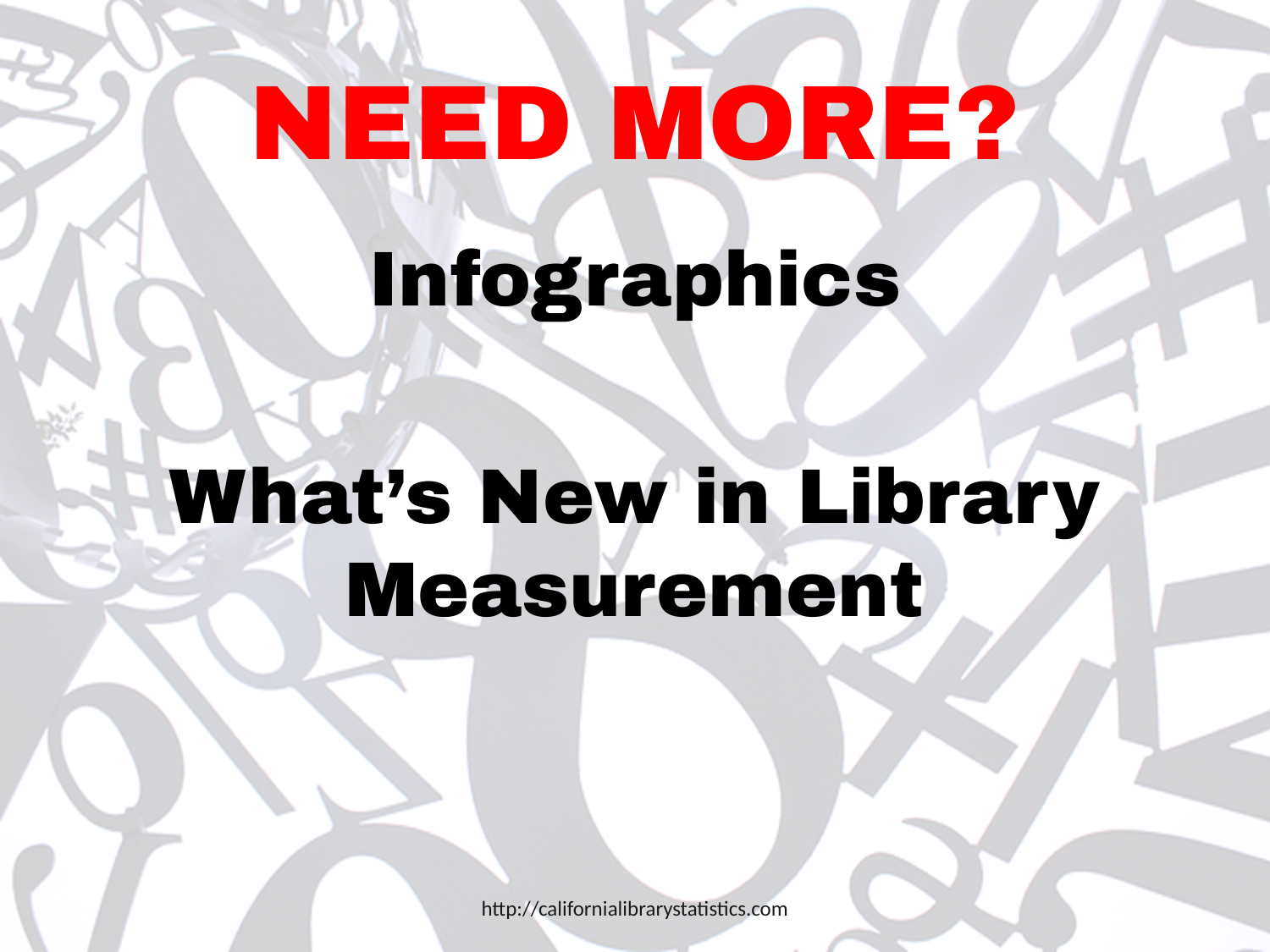

# NEED MORE?
Infographics

What’s New in Library Measurement
http://californialibrarystatistics.com
31